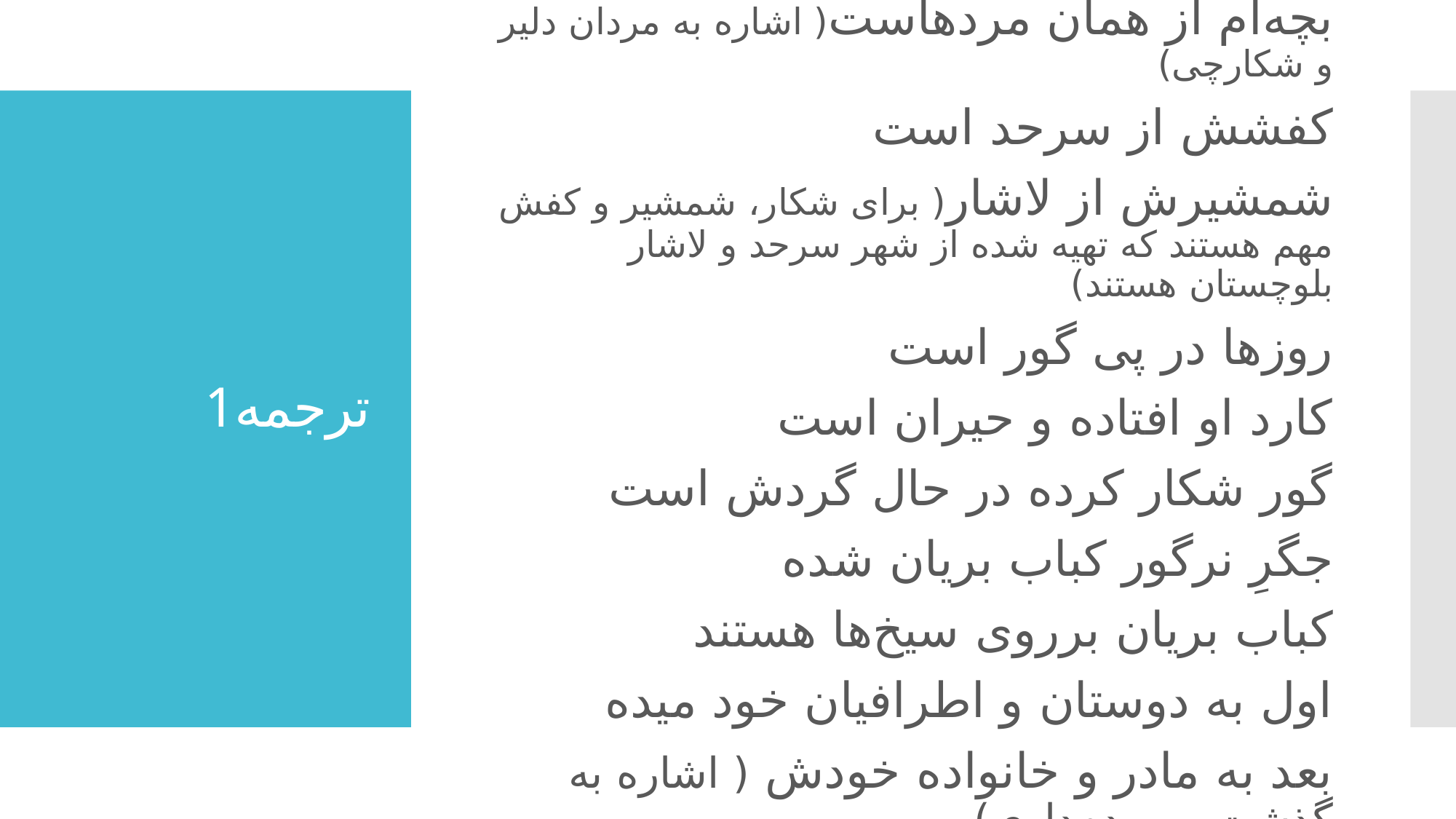

# ترجمه1
بچه‌ام از همان مردهاست( اشاره به مردان دلیر و شکارچی)
کفشش از سرحد است
شمشیرش از لاشار( برای شکار، شمشیر و کفش مهم هستند که تهیه شده از شهر سرحد و لاشار بلوچستان هستند)
روزها در پی گور است
کارد او افتاده و حیران است
گور شکار کرده در حال گردش است
جگرِ نرگور کباب بریان شده
کباب بریان برروی سیخ‌ها هستند
اول به دوستان و اطرافیان خود میده
بعد به مادر و خانواده خودش ( اشاره به گذشت و مردم‌داری)